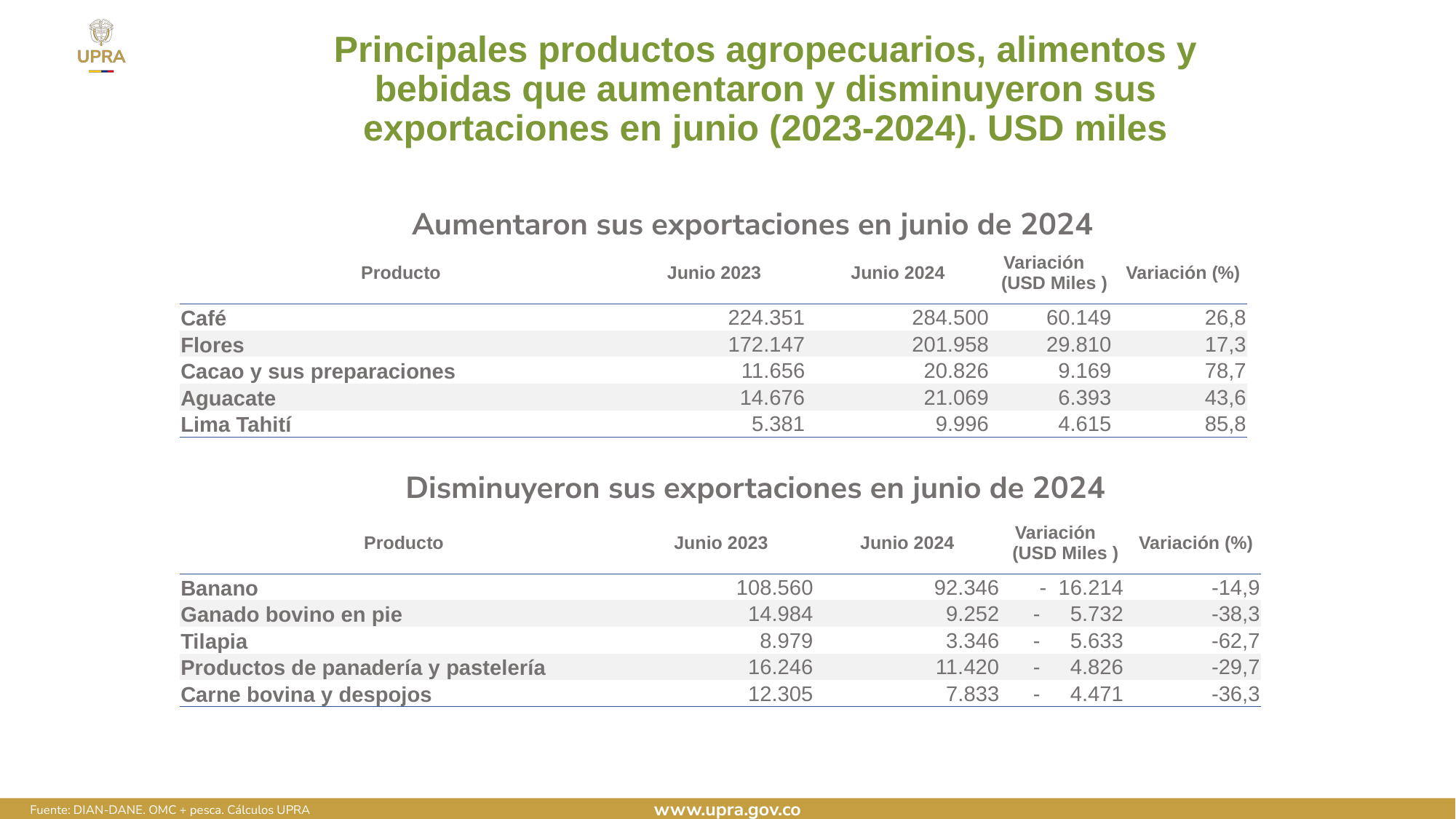

# Principales productos agropecuarios, alimentos y bebidas que aumentaron y disminuyeron sus exportaciones en junio (2023-2024). USD miles
Aumentaron sus exportaciones en junio de 2024
| Producto | Junio 2023 | Junio 2024 | Variación (USD Miles ) | Variación (%) |
| --- | --- | --- | --- | --- |
| Café | 224.351 | 284.500 | 60.149 | 26,8 |
| Flores | 172.147 | 201.958 | 29.810 | 17,3 |
| Cacao y sus preparaciones | 11.656 | 20.826 | 9.169 | 78,7 |
| Aguacate | 14.676 | 21.069 | 6.393 | 43,6 |
| Lima Tahití | 5.381 | 9.996 | 4.615 | 85,8 |
Disminuyeron sus exportaciones en junio de 2024
| Producto | Junio 2023 | Junio 2024 | Variación (USD Miles ) | Variación (%) |
| --- | --- | --- | --- | --- |
| Banano | 108.560 | 92.346 | - 16.214 | -14,9 |
| Ganado bovino en pie | 14.984 | 9.252 | - 5.732 | -38,3 |
| Tilapia | 8.979 | 3.346 | - 5.633 | -62,7 |
| Productos de panadería y pastelería | 16.246 | 11.420 | - 4.826 | -29,7 |
| Carne bovina y despojos | 12.305 | 7.833 | - 4.471 | -36,3 |
Fuente: DIAN-DANE. OMC + pesca. Cálculos UPRA